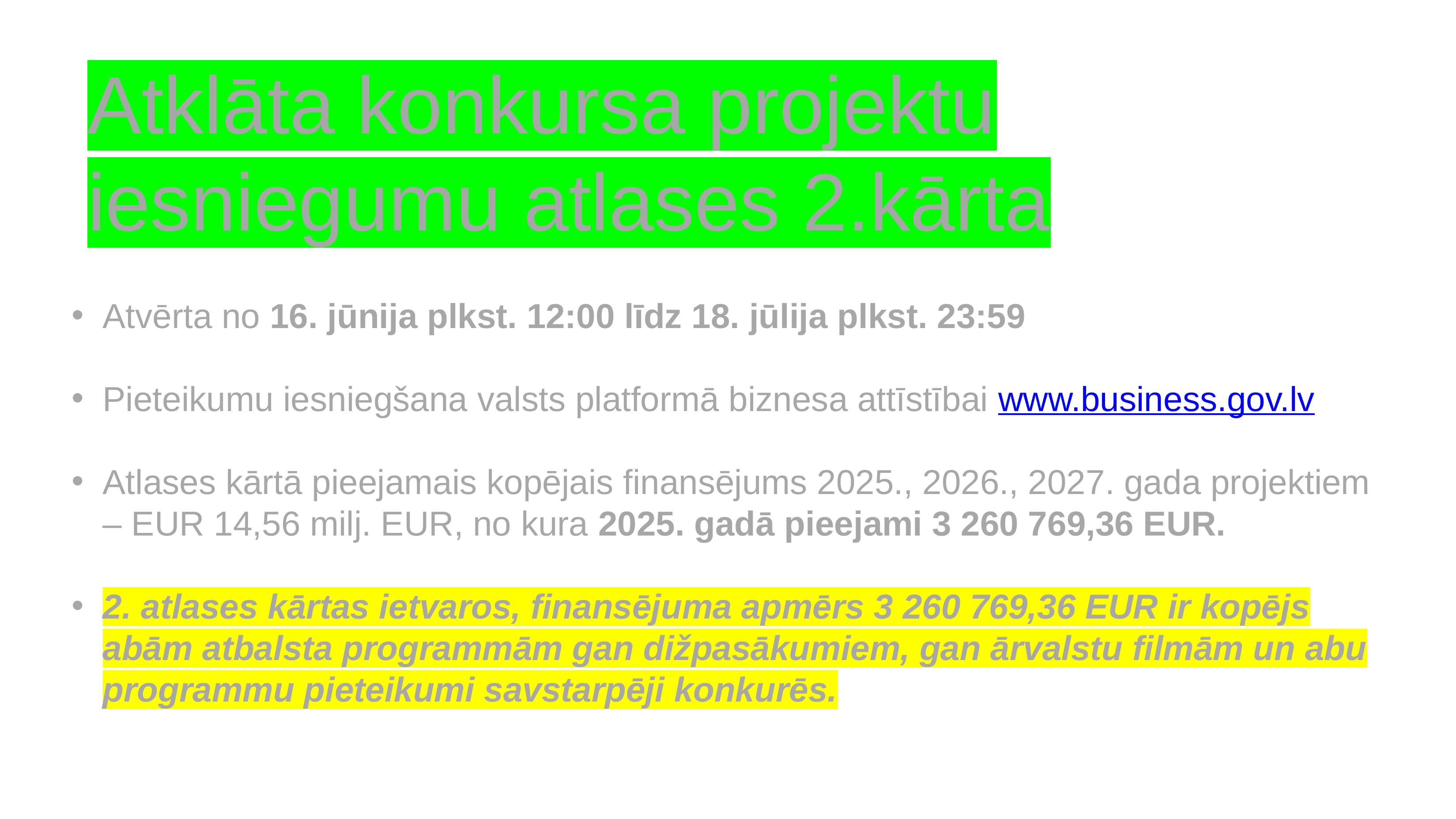

# Atklāta konkursa projektu iesniegumu atlases 2.kārta
Atvērta no 16. jūnija plkst. 12:00 līdz 18. jūlija plkst. 23:59

Pieteikumu iesniegšana valsts platformā biznesa attīstībai www.business.gov.lv

Atlases kārtā pieejamais kopējais finansējums 2025., 2026., 2027. gada projektiem – EUR 14,56 milj. EUR, no kura 2025. gadā pieejami 3 260 769,36 EUR.

2. atlases kārtas ietvaros, finansējuma apmērs 3 260 769,36 EUR ir kopējs abām atbalsta programmām gan dižpasākumiem, gan ārvalstu filmām un abu programmu pieteikumi savstarpēji konkurēs.